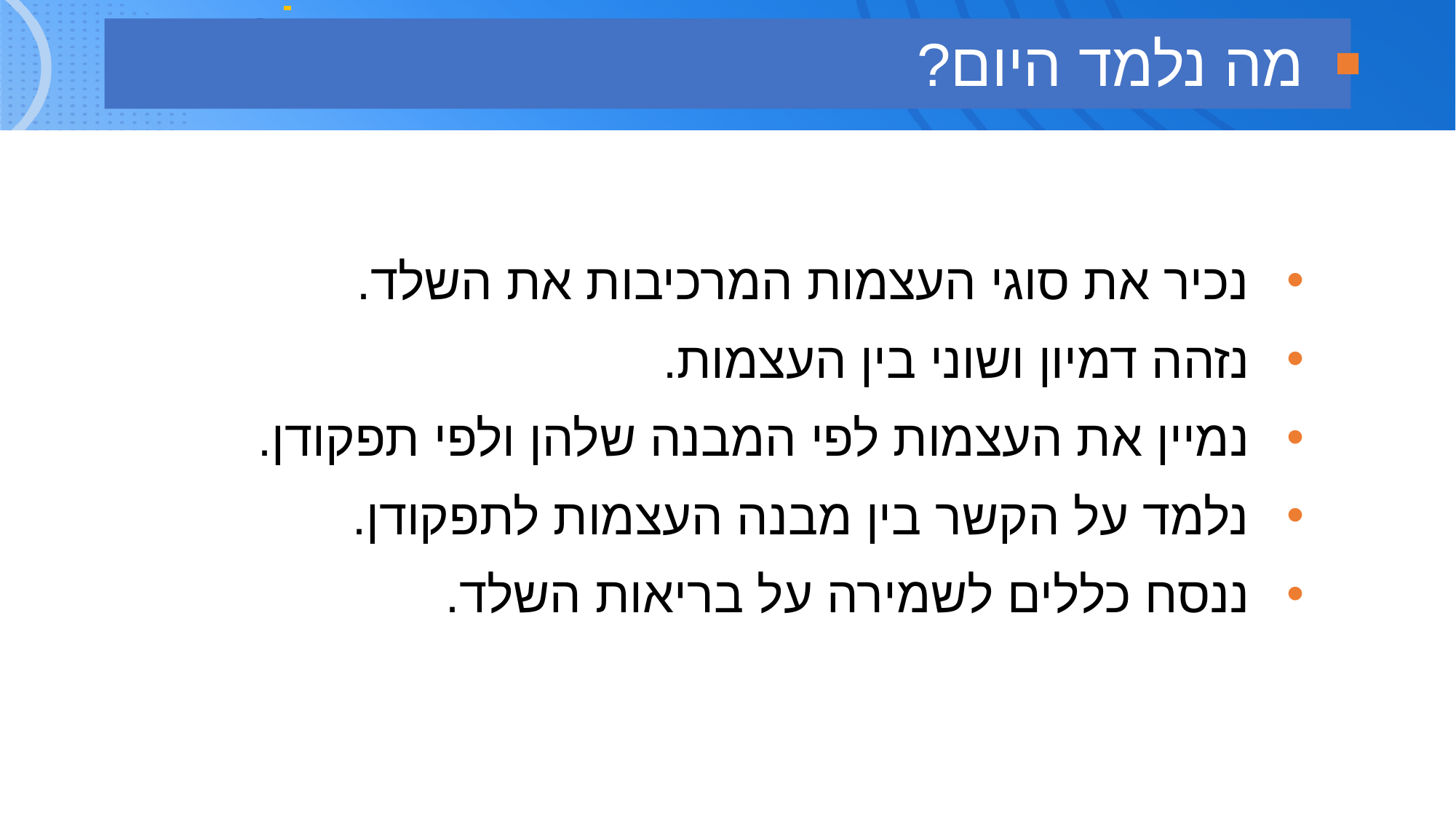

מה נלמד היום?

נכיר את סוגי העצמות המרכיבות את השלד.
נזהה דמיון ושוני בין העצמות.
נמיין את העצמות לפי המבנה שלהן ולפי תפקודן.
נלמד על הקשר בין מבנה העצמות לתפקודן.
ננסח כללים לשמירה על בריאות השלד.